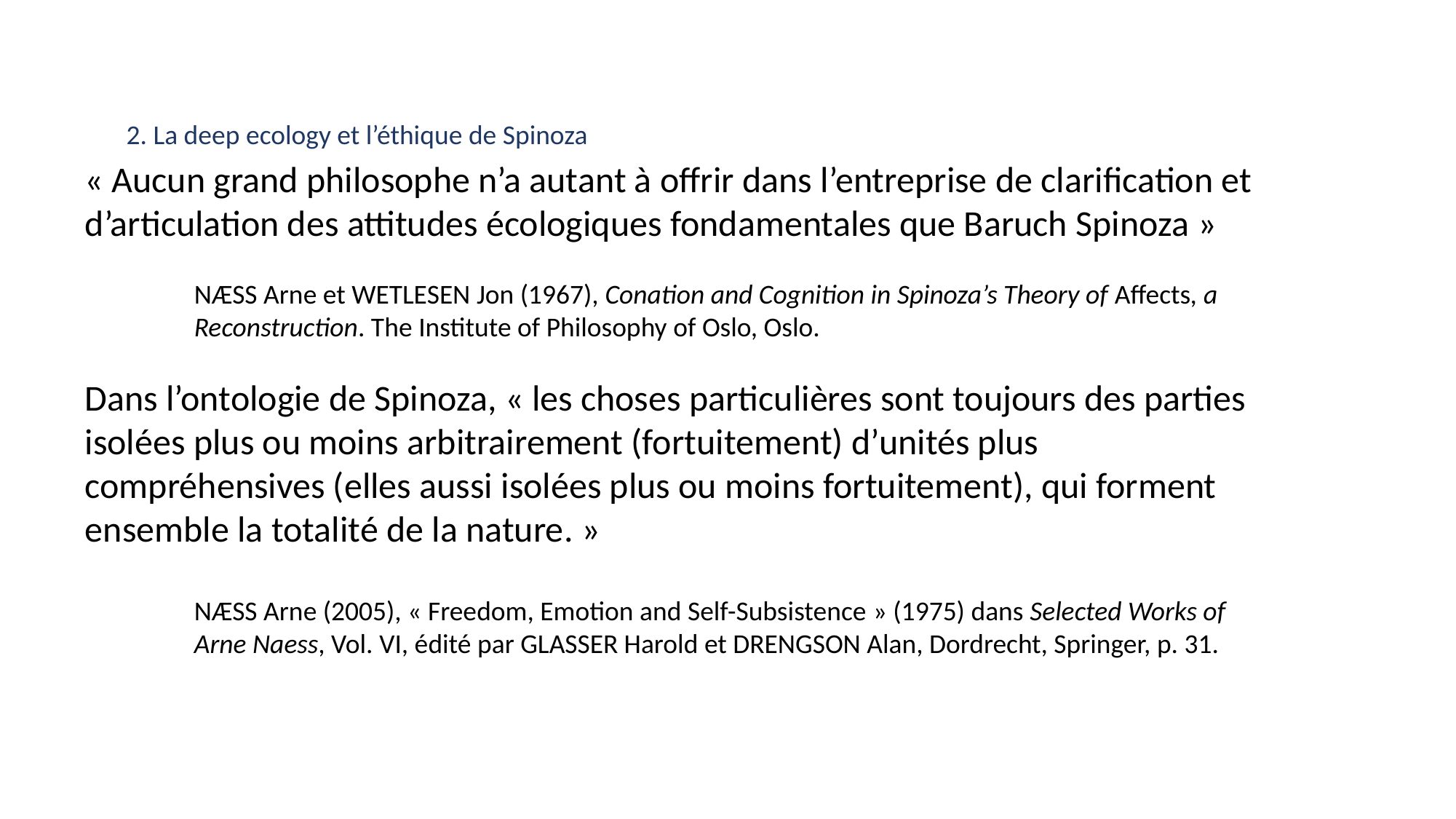

2. La deep ecology et l’éthique de Spinoza
« Aucun grand philosophe n’a autant à offrir dans l’entreprise de clarification et d’articulation des attitudes écologiques fondamentales que Baruch Spinoza »

NÆSS Arne et WETLESEN Jon (1967), Conation and Cognition in Spinoza’s Theory of Affects, a Reconstruction. The Institute of Philosophy of Oslo, Oslo.

Dans l’ontologie de Spinoza, « les choses particulières sont toujours des parties isolées plus ou moins arbitrairement (fortuitement) d’unités plus compréhensives (elles aussi isolées plus ou moins fortuitement), qui forment ensemble la totalité de la nature. »

NÆSS Arne (2005), « Freedom, Emotion and Self-Subsistence » (1975) dans Selected Works of Arne Naess, Vol. VI, édité par GLASSER Harold et DRENGSON Alan, Dordrecht, Springer, p. 31.